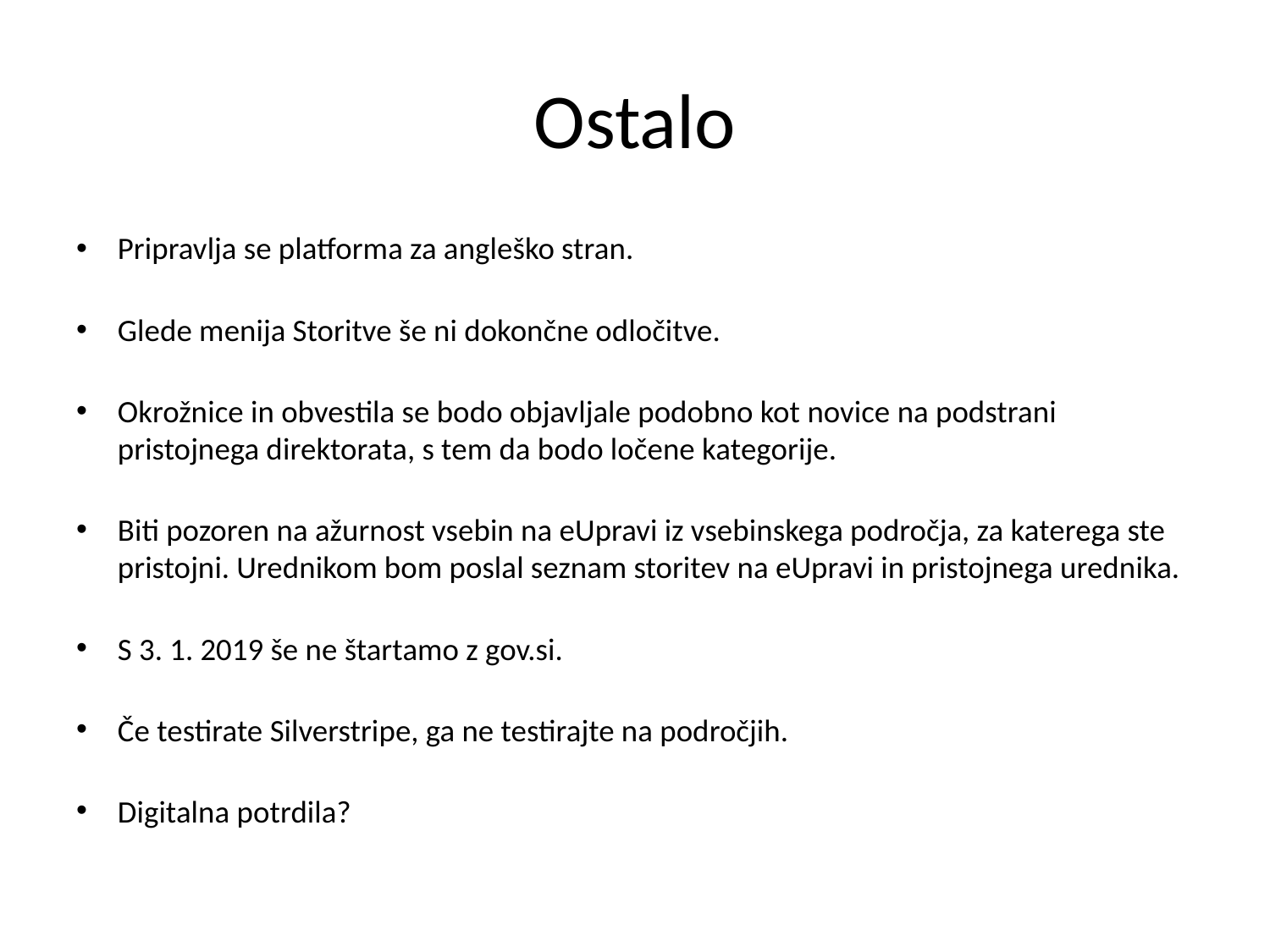

# Ostalo
Pripravlja se platforma za angleško stran.
Glede menija Storitve še ni dokončne odločitve.
Okrožnice in obvestila se bodo objavljale podobno kot novice na podstrani pristojnega direktorata, s tem da bodo ločene kategorije.
Biti pozoren na ažurnost vsebin na eUpravi iz vsebinskega področja, za katerega ste pristojni. Urednikom bom poslal seznam storitev na eUpravi in pristojnega urednika.
S 3. 1. 2019 še ne štartamo z gov.si.
Če testirate Silverstripe, ga ne testirajte na področjih.
Digitalna potrdila?